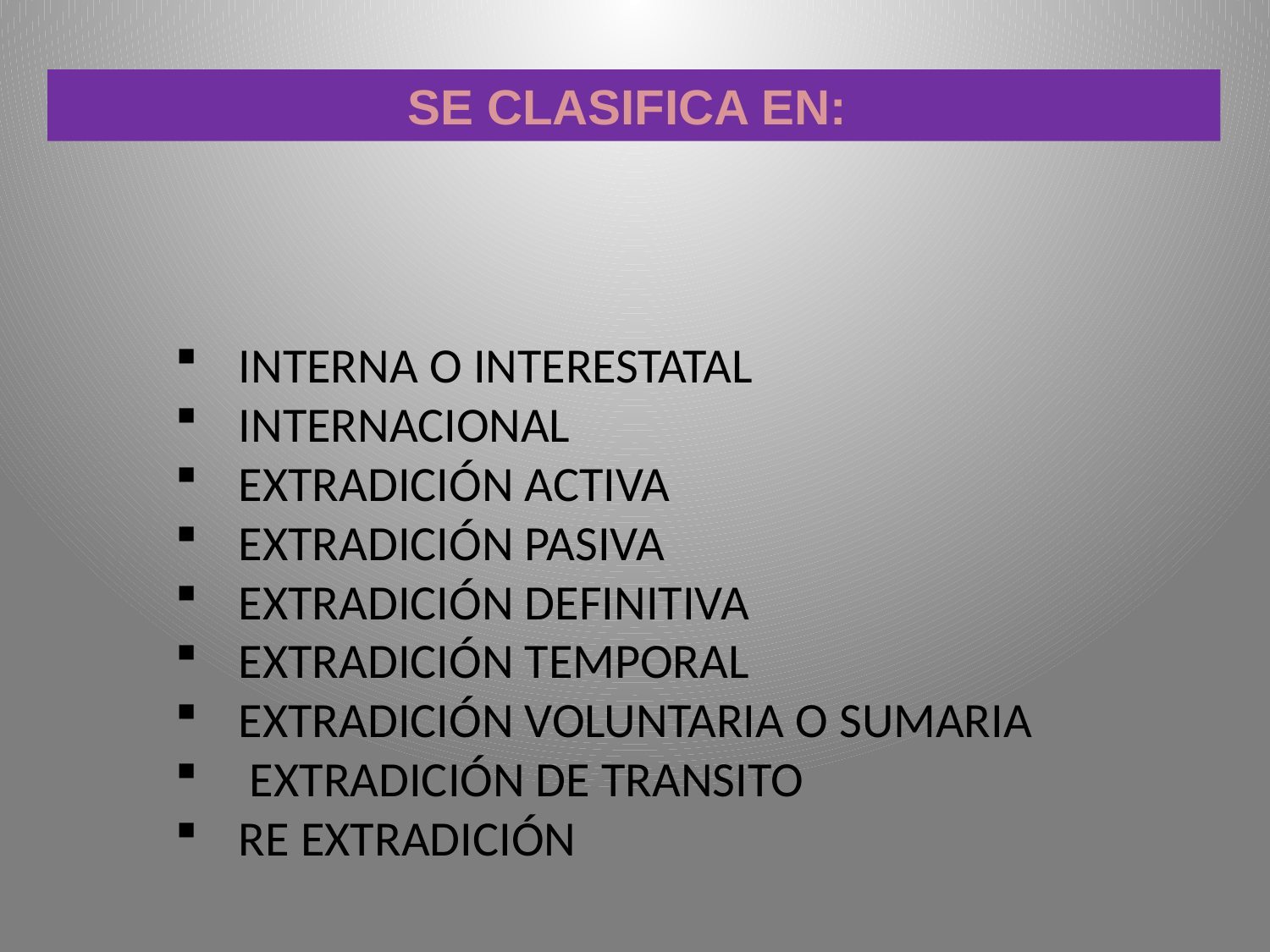

SE CLASIFICA EN:

INTERNA O INTERESTATAL
INTERNACIONAL
EXTRADICIÓN ACTIVA
EXTRADICIÓN PASIVA
EXTRADICIÓN DEFINITIVA
EXTRADICIÓN TEMPORAL
EXTRADICIÓN VOLUNTARIA O SUMARIA
 EXTRADICIÓN DE TRANSITO
RE EXTRADICIÓN